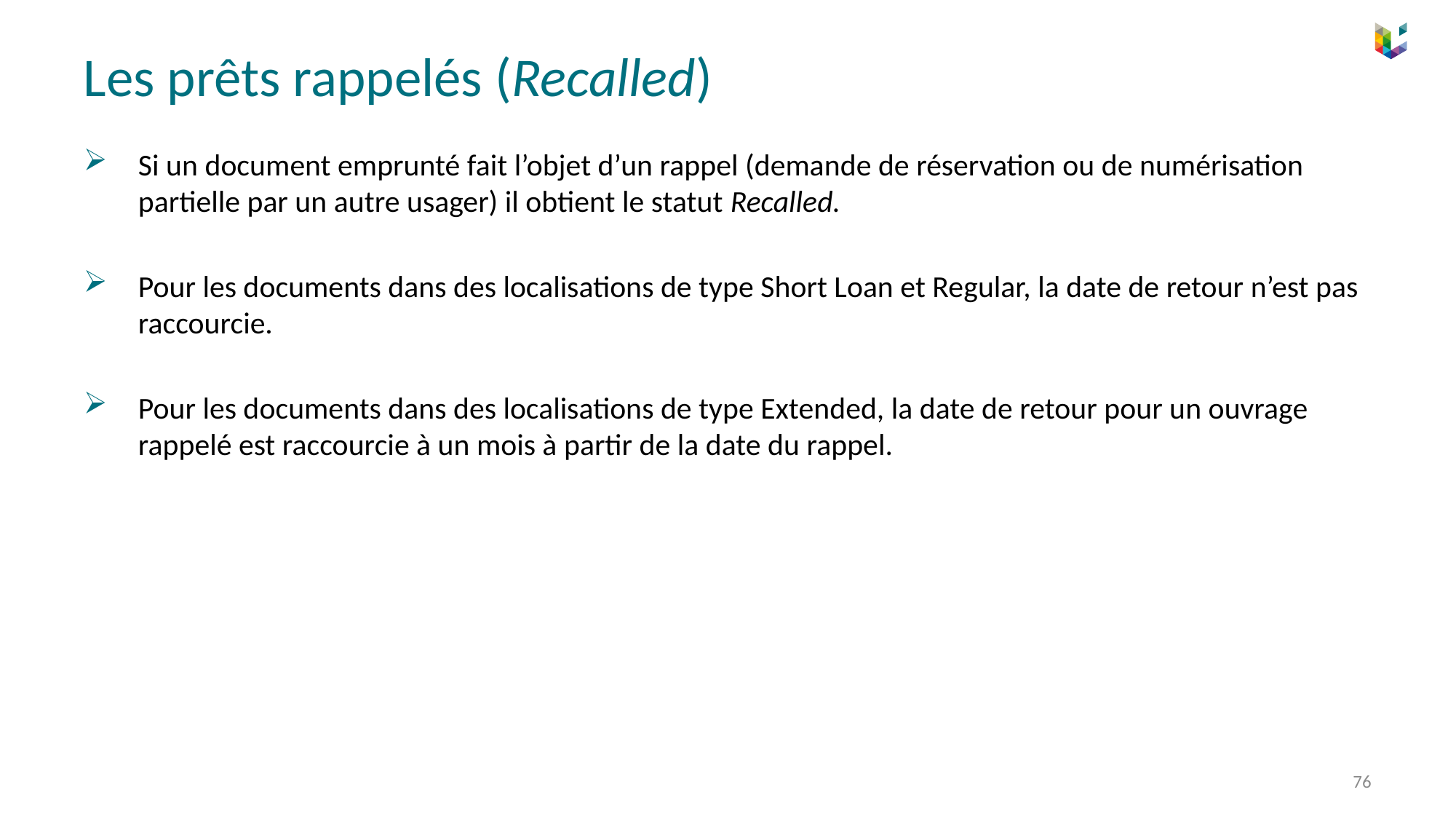

# Les prêts rappelés (Recalled)
Si un document emprunté fait l’objet d’un rappel (demande de réservation ou de numérisation partielle par un autre usager) il obtient le statut Recalled.

Pour les documents dans des localisations de type Short Loan et Regular, la date de retour n’est pas raccourcie.

Pour les documents dans des localisations de type Extended, la date de retour pour un ouvrage rappelé est raccourcie à un mois à partir de la date du rappel.

76